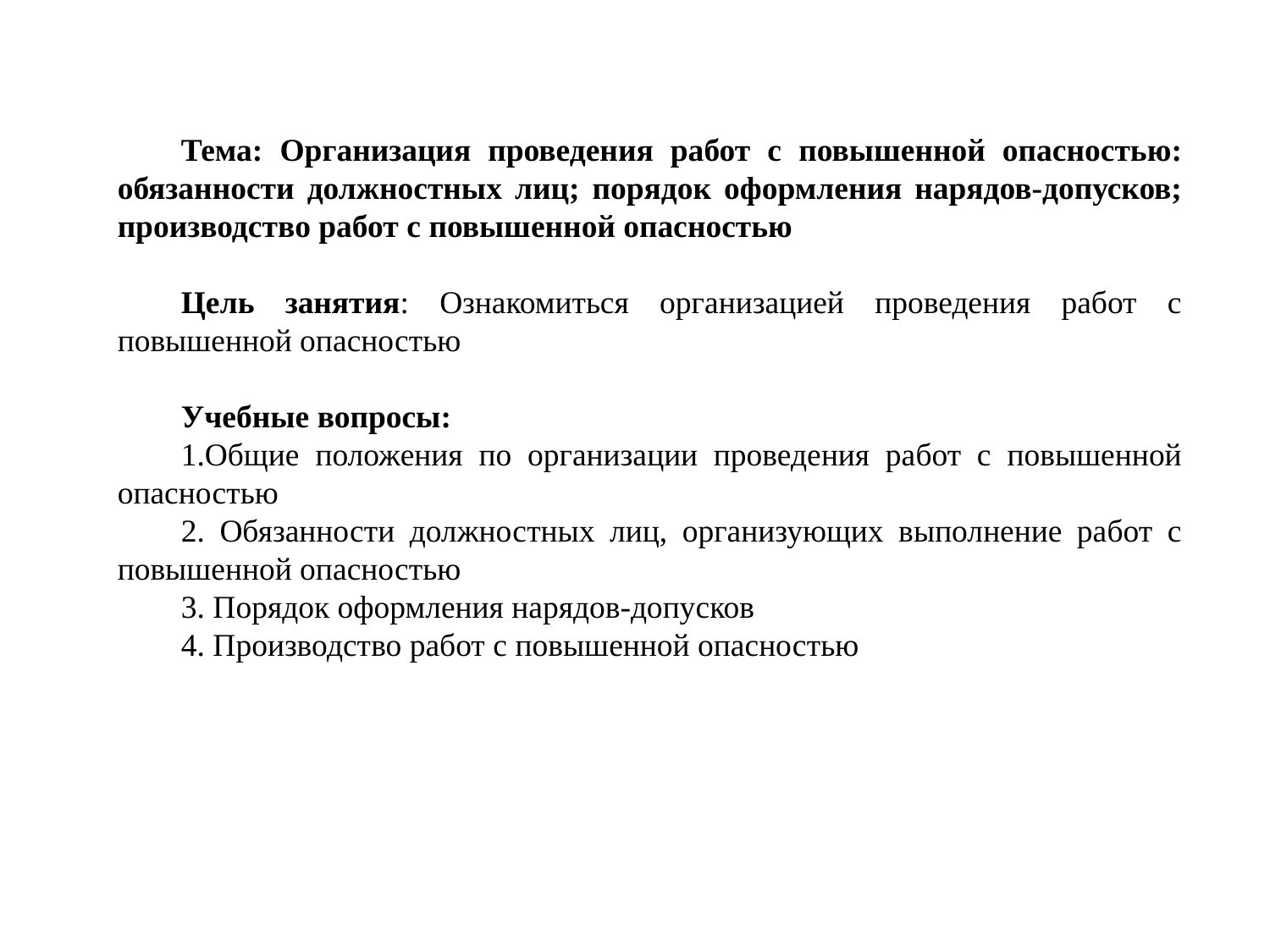

Тема: Организация проведения работ с повышенной опасностью: обязанности должностных лиц; порядок оформления нарядов-допусков; производство работ с повышенной опасностью

Цель занятия: Ознакомиться организацией проведения работ с повышенной опасностью

Учебные вопросы:
1.Общие положения по организации проведения работ с повышенной опасностью
2. Обязанности должностных лиц, организующих выполнение работ с повышенной опасностью
3. Порядок оформления нарядов-допусков
4. Производство работ с повышенной опасностью